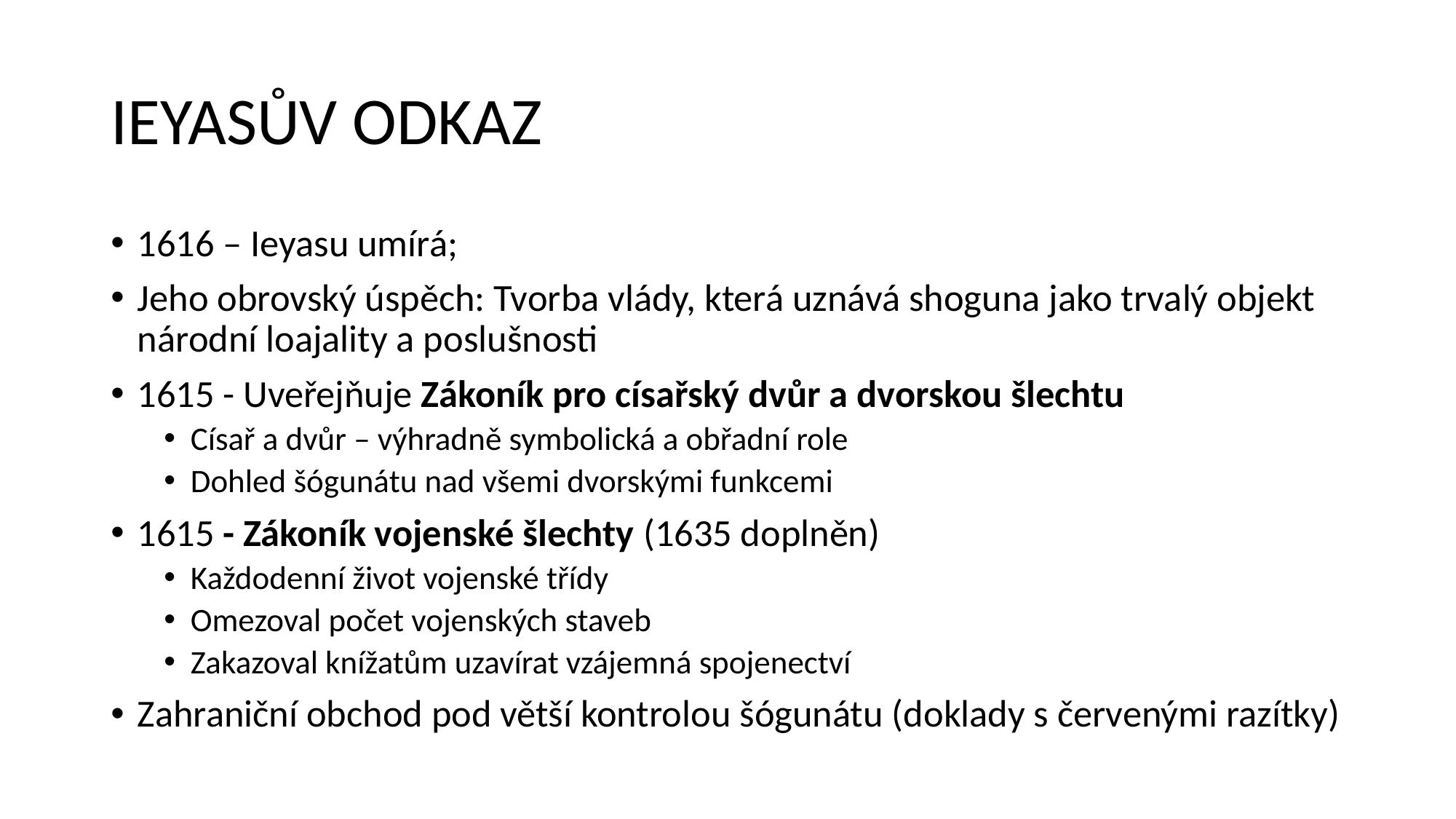

# IEYASŮV ODKAZ
1616 – Ieyasu umírá;
Jeho obrovský úspěch: Tvorba vlády, která uznává shoguna jako trvalý objekt národní loajality a poslušnosti
1615 - Uveřejňuje Zákoník pro císařský dvůr a dvorskou šlechtu
Císař a dvůr – výhradně symbolická a obřadní role
Dohled šógunátu nad všemi dvorskými funkcemi
1615 - Zákoník vojenské šlechty (1635 doplněn)
Každodenní život vojenské třídy
Omezoval počet vojenských staveb
Zakazoval knížatům uzavírat vzájemná spojenectví
Zahraniční obchod pod větší kontrolou šógunátu (doklady s červenými razítky)